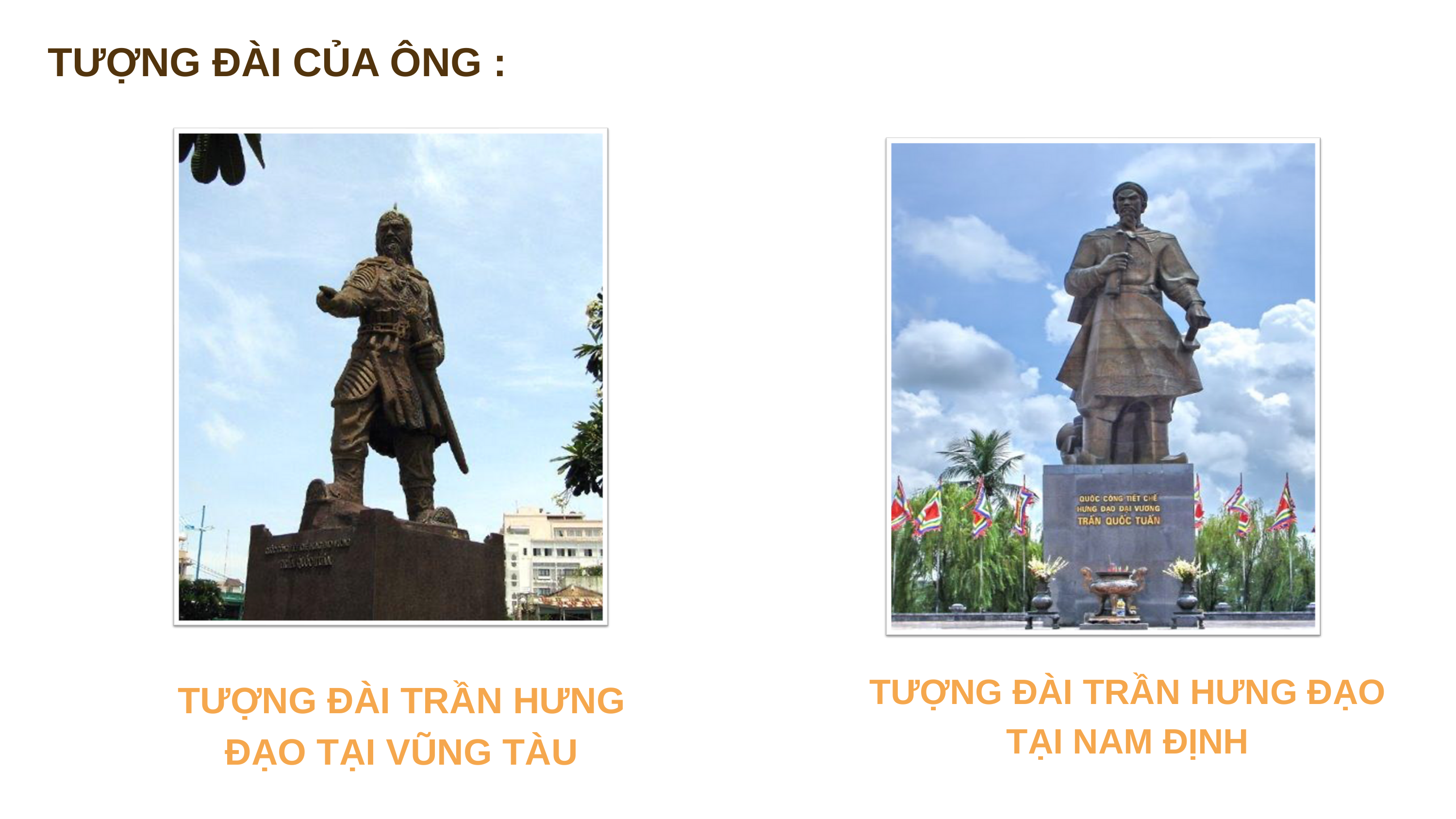

TƯỢNG ĐÀI CỦA ÔNG :

TƯỢNG ĐÀI TRẦN HƯNG ĐẠO TẠI NAM ĐỊNH

TƯỢNG ĐÀI TRẦN HƯNG ĐẠO TẠI VŨNG TÀU